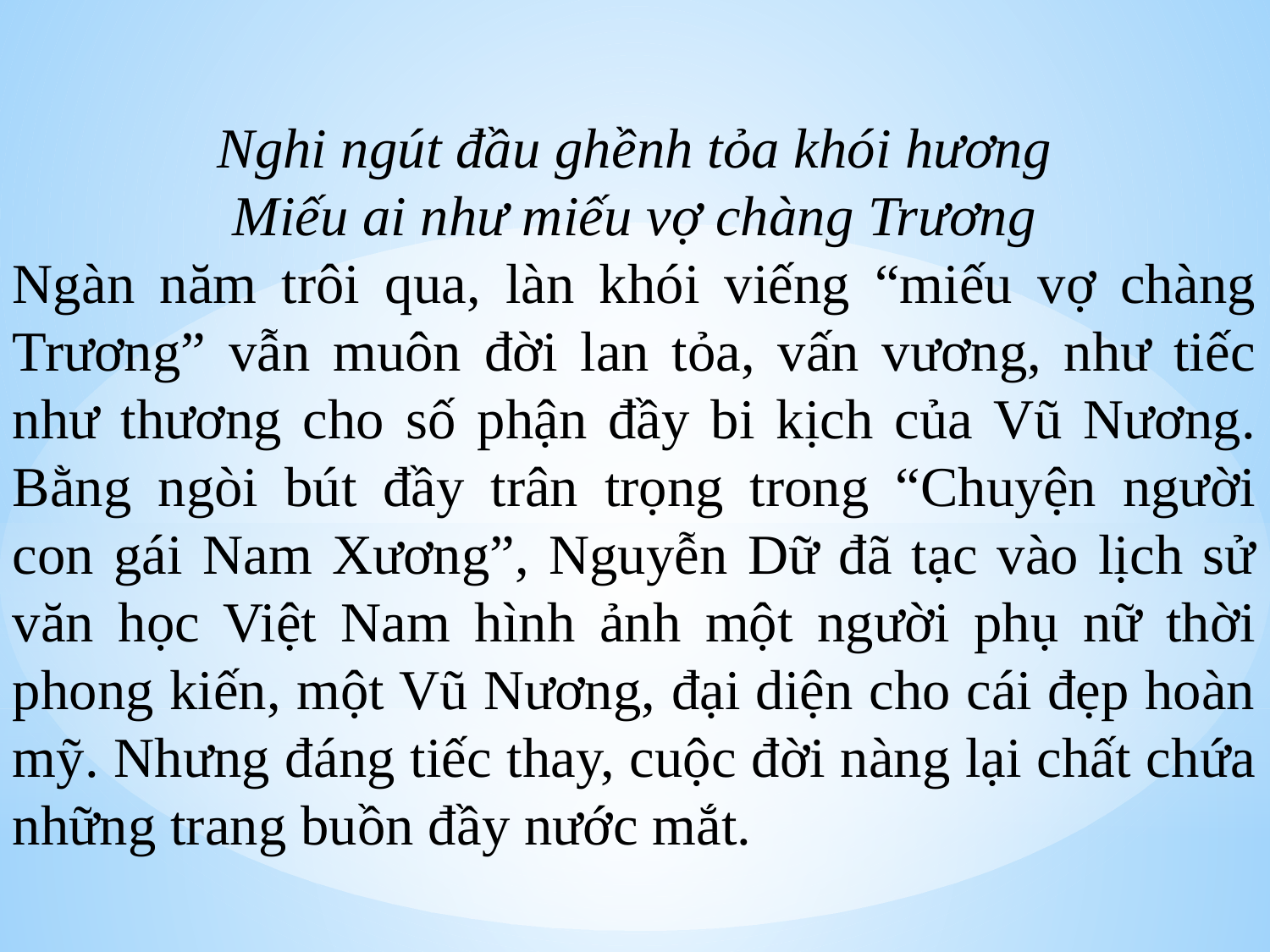

Nghi ngút đầu ghềnh tỏa khói hương
Miếu ai như miếu vợ chàng Trương
Ngàn năm trôi qua, làn khói viếng “miếu vợ chàng Trương” vẫn muôn đời lan tỏa, vấn vương, như tiếc như thương cho số phận đầy bi kịch của Vũ Nương. Bằng ngòi bút đầy trân trọng trong “Chuyện người con gái Nam Xương”, Nguyễn Dữ đã tạc vào lịch sử văn học Việt Nam hình ảnh một người phụ nữ thời phong kiến, một Vũ Nương, đại diện cho cái đẹp hoàn mỹ. Nhưng đáng tiếc thay, cuộc đời nàng lại chất chứa những trang buồn đầy nước mắt.